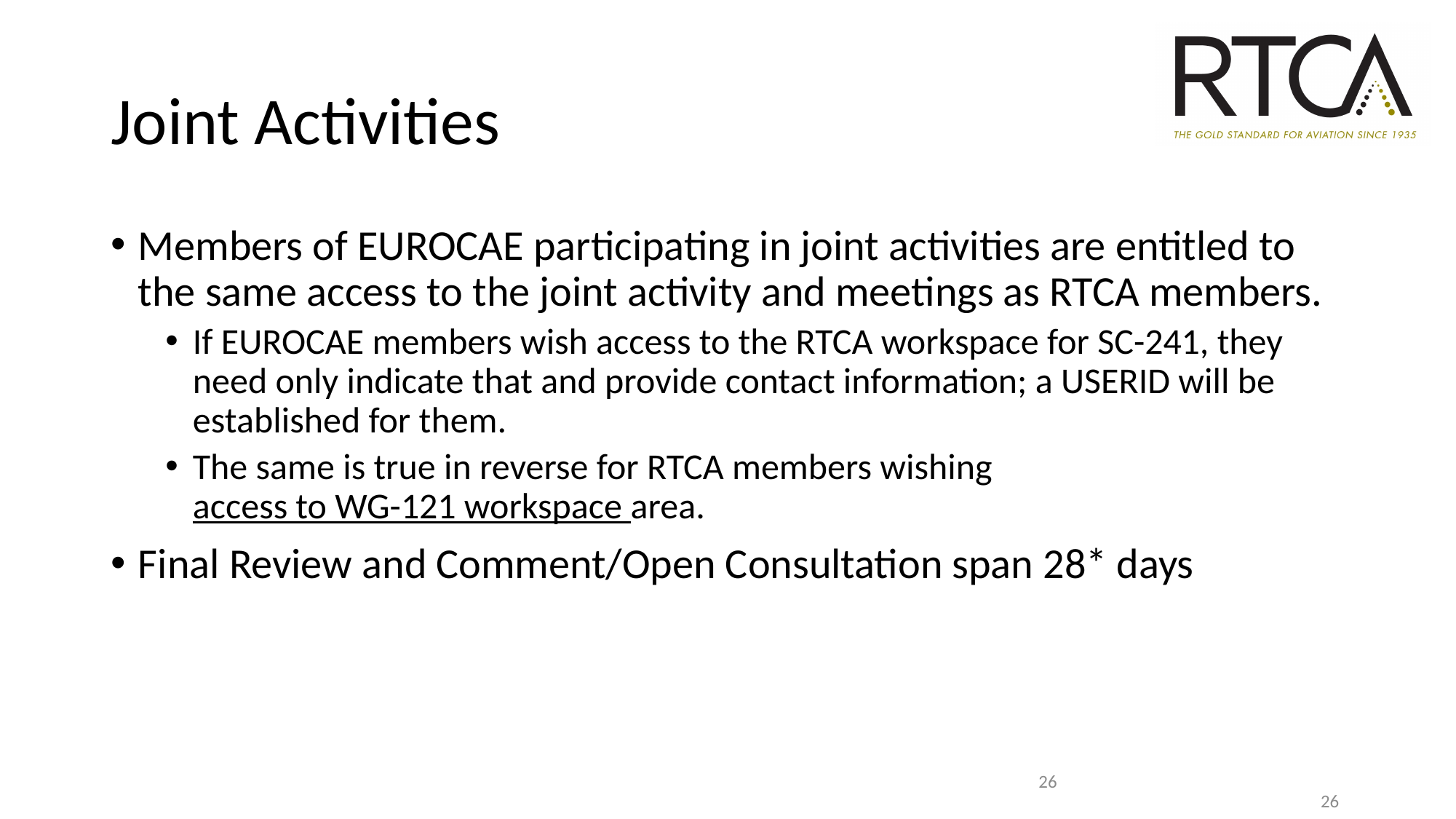

# Joint Activities
Members of EUROCAE participating in joint activities are entitled to the same access to the joint activity and meetings as RTCA members.
If EUROCAE members wish access to the RTCA workspace for SC-241, they need only indicate that and provide contact information; a USERID will be established for them.
The same is true in reverse for RTCA members wishing access to WG-121 workspace area.
Final Review and Comment/Open Consultation span 28* days
26
26